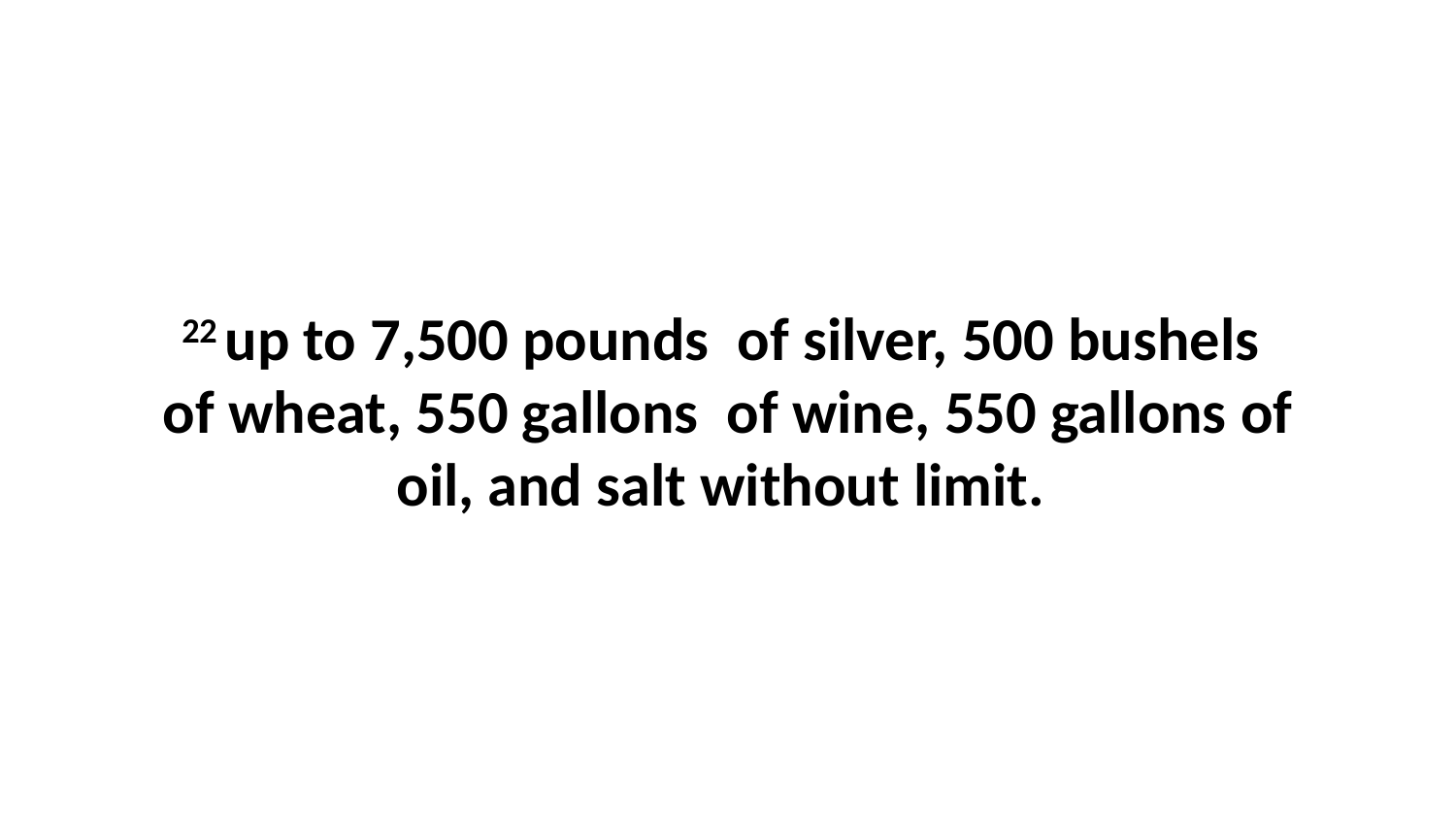

22 up to 7,500 pounds  of silver, 500 bushels  of wheat, 550 gallons  of wine, 550 gallons of oil, and salt without limit.